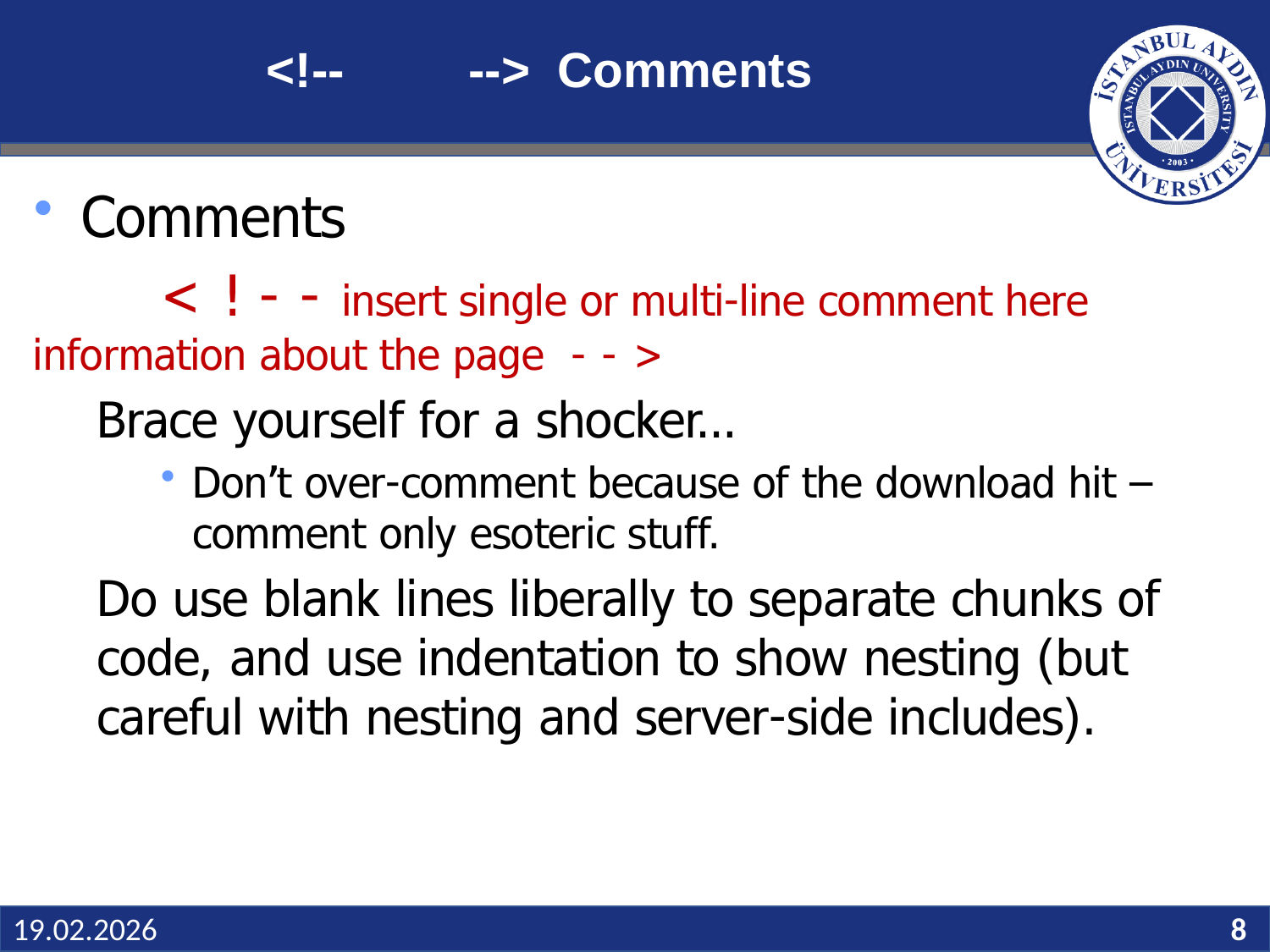

# <!--         -->  Comments
Comments
	< ! - - insert single or multi-line comment here information about the page  - - >
Brace yourself for a shocker…
Don’t over-comment because of the download hit – comment only esoteric stuff.
Do use blank lines liberally to separate chunks of code, and use indentation to show nesting (but careful with nesting and server-side includes).

Slide 8
19.02.2026